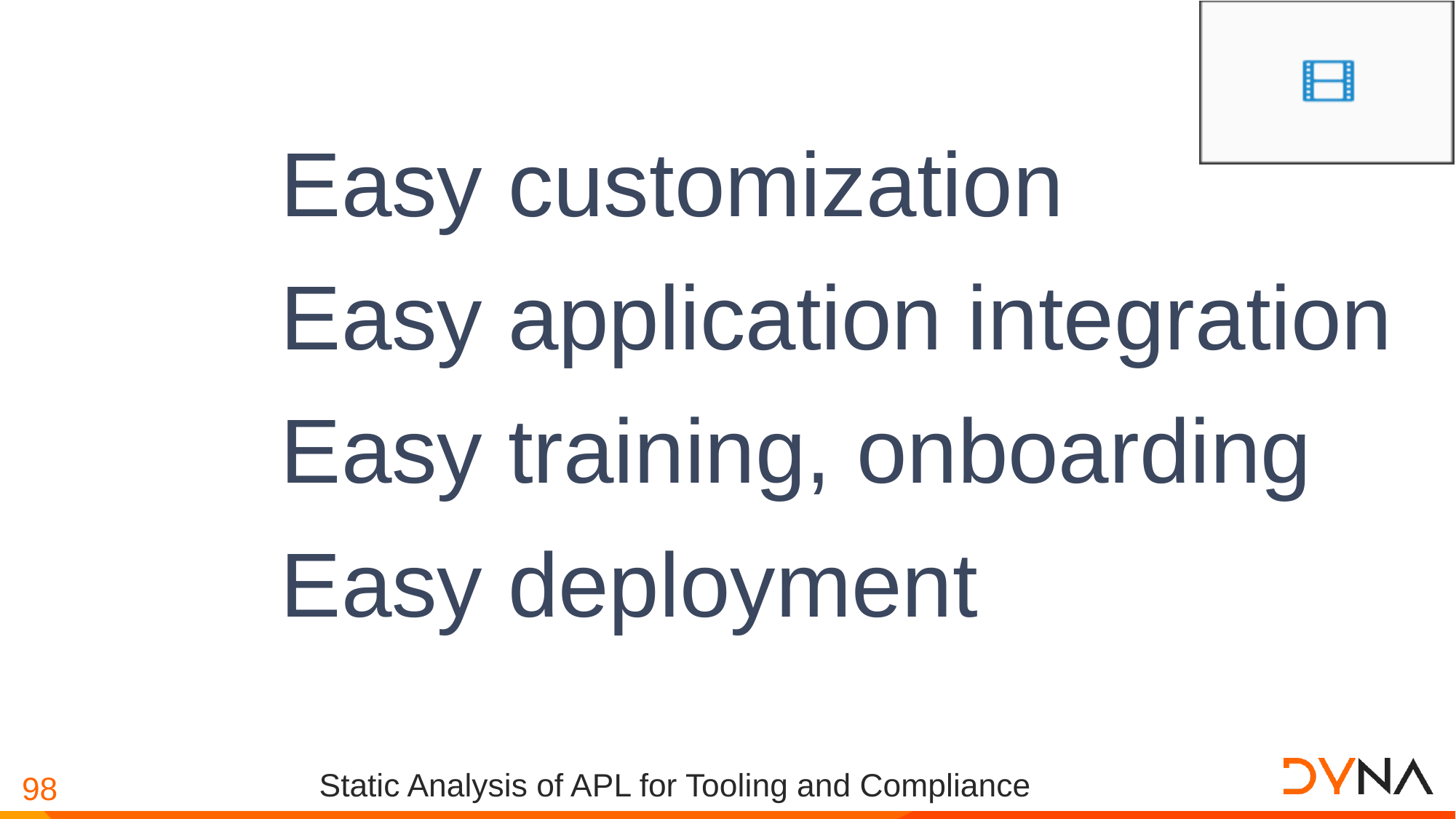

Easy customization
		Easy application integration
		Easy training, onboarding
		Easy deployment